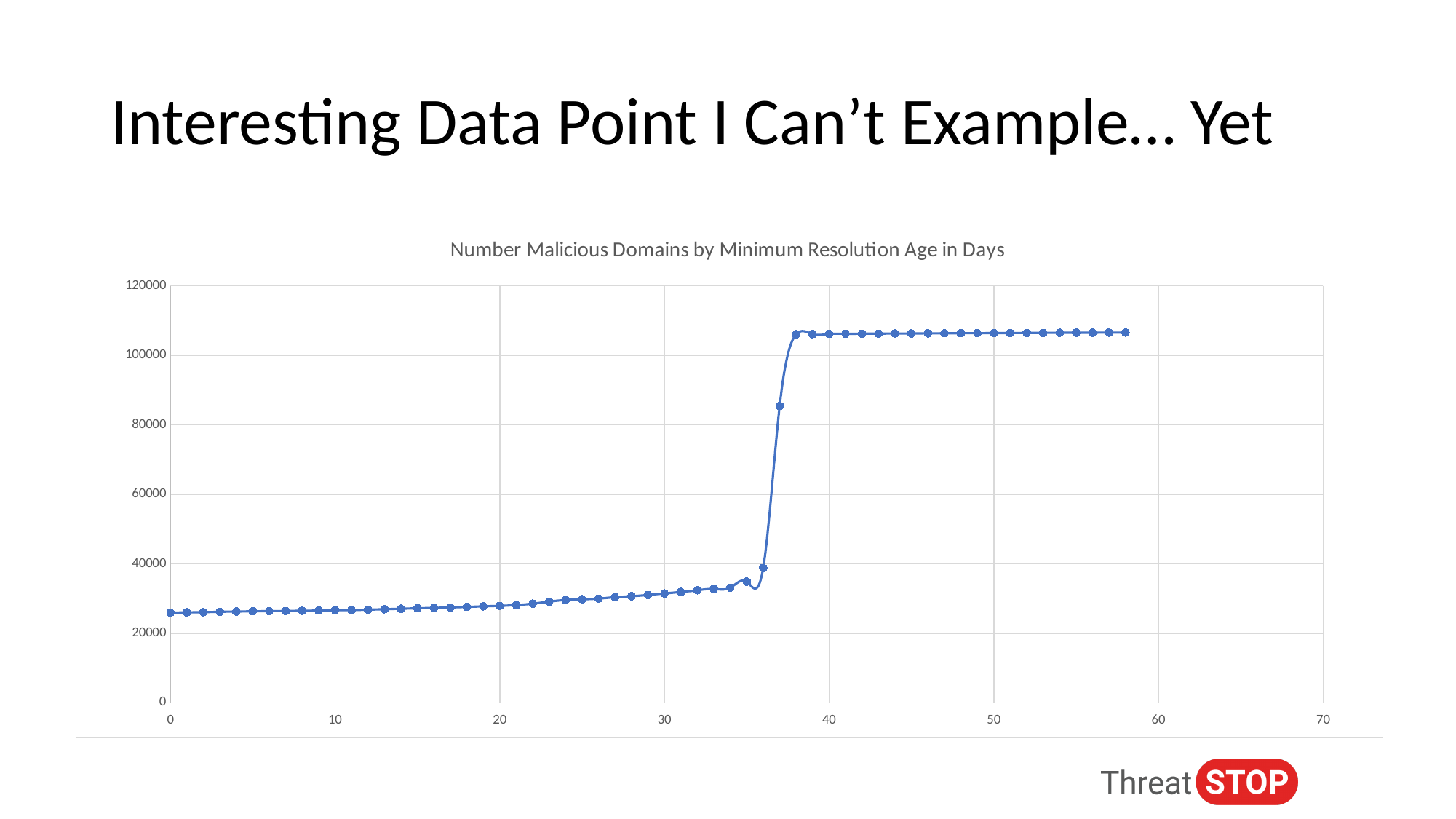

# Interesting Data Point I Can’t Example… Yet

### Chart: Number Malicious Domains by Minimum Resolution Age in Days

| Category | Malicious Domains |
|---|---|